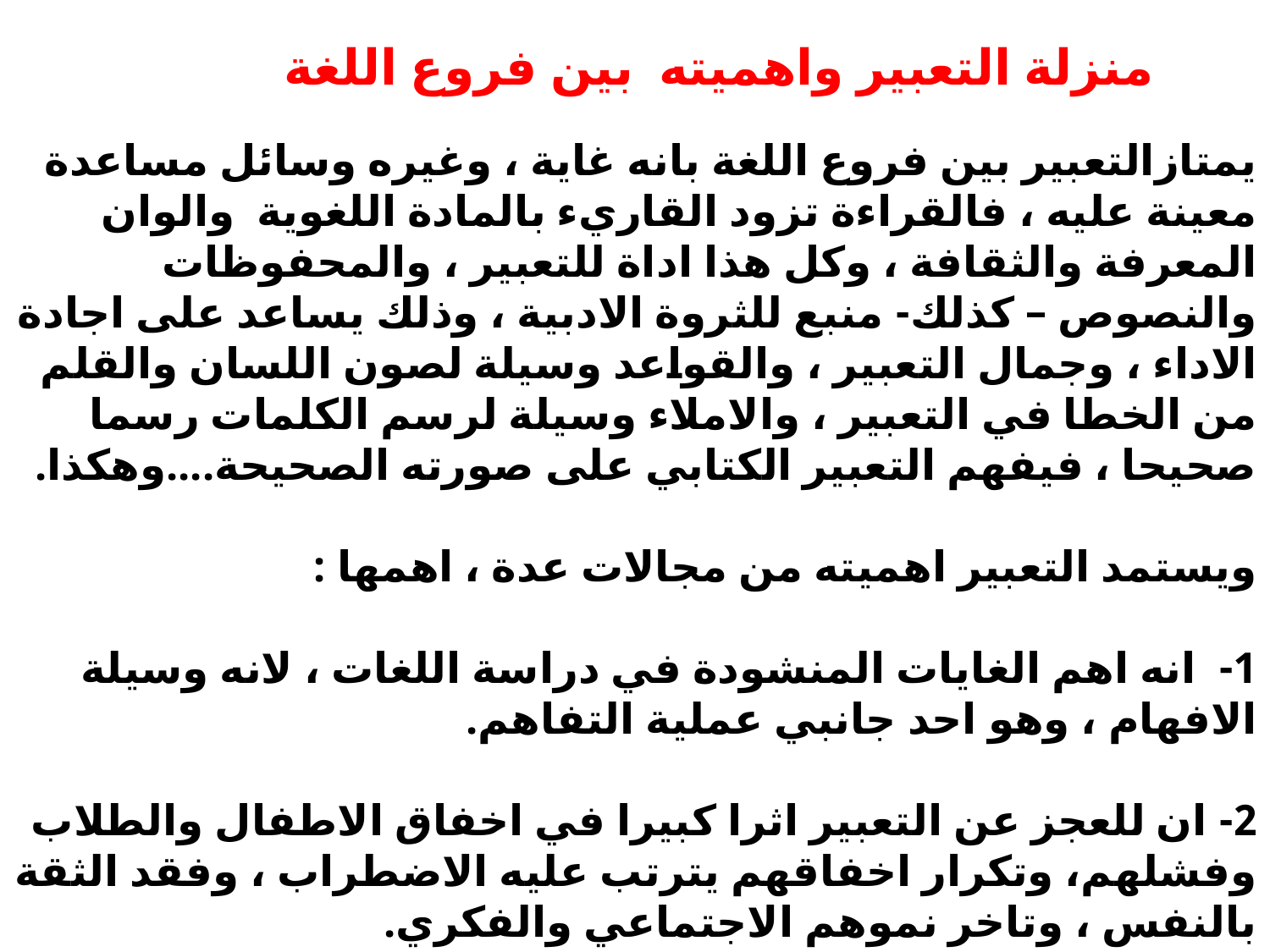

منزلة التعبير واهميته  بين فروع اللغة

يمتازالتعبير بين فروع اللغة بانه غاية ، وغيره وسائل مساعدة معينة عليه ، فالقراءة تزود القاريء بالمادة اللغوية  والوان المعرفة والثقافة ، وكل هذا اداة للتعبير ، والمحفوظات والنصوص – كذلك- منبع للثروة الادبية ، وذلك يساعد على اجادة الاداء ، وجمال التعبير ، والقواعد وسيلة لصون اللسان والقلم من الخطا في التعبير ، والاملاء وسيلة لرسم الكلمات رسما صحيحا ، فيفهم التعبير الكتابي على صورته الصحيحة....وهكذا.

ويستمد التعبير اهميته من مجالات عدة ، اهمها :

1-  انه اهم الغايات المنشودة في دراسة اللغات ، لانه وسيلة الافهام ، وهو احد جانبي عملية التفاهم.

2- ان للعجز عن التعبير اثرا كبيرا في اخفاق الاطفال والطلاب  وفشلهم، وتكرار اخفاقهم يترتب عليه الاضطراب ، وفقد الثقة بالنفس ، وتاخر نموهم الاجتماعي والفكري.

3-انه وسيلة لاتصال الفرد بغيره ، واداة لتقوية الروابط الفكرية والاجتماعية بين الافراد.